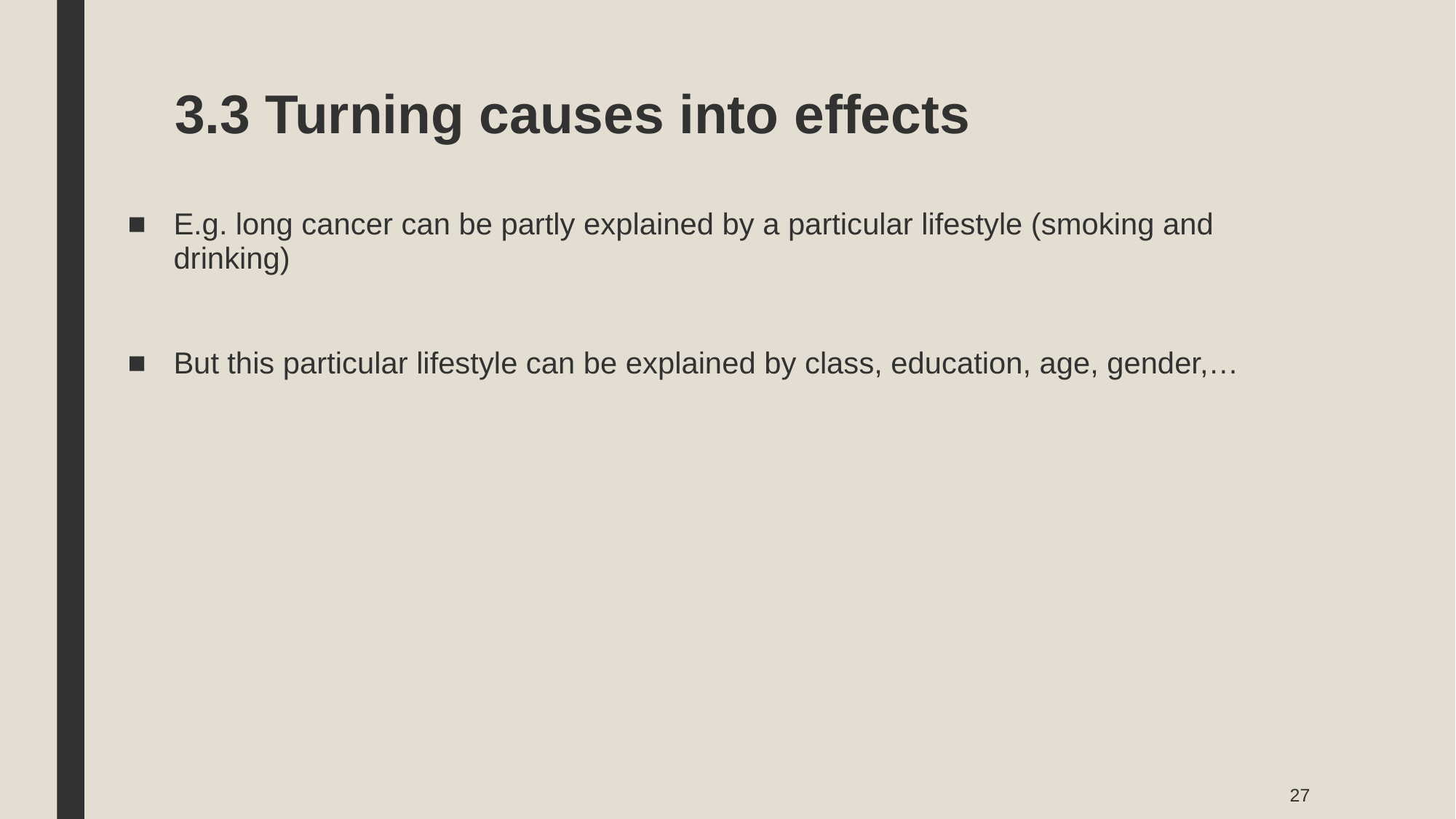

# 3.3 Turning causes into effects
E.g. long cancer can be partly explained by a particular lifestyle (smoking and drinking)

But this particular lifestyle can be explained by class, education, age, gender,…
27